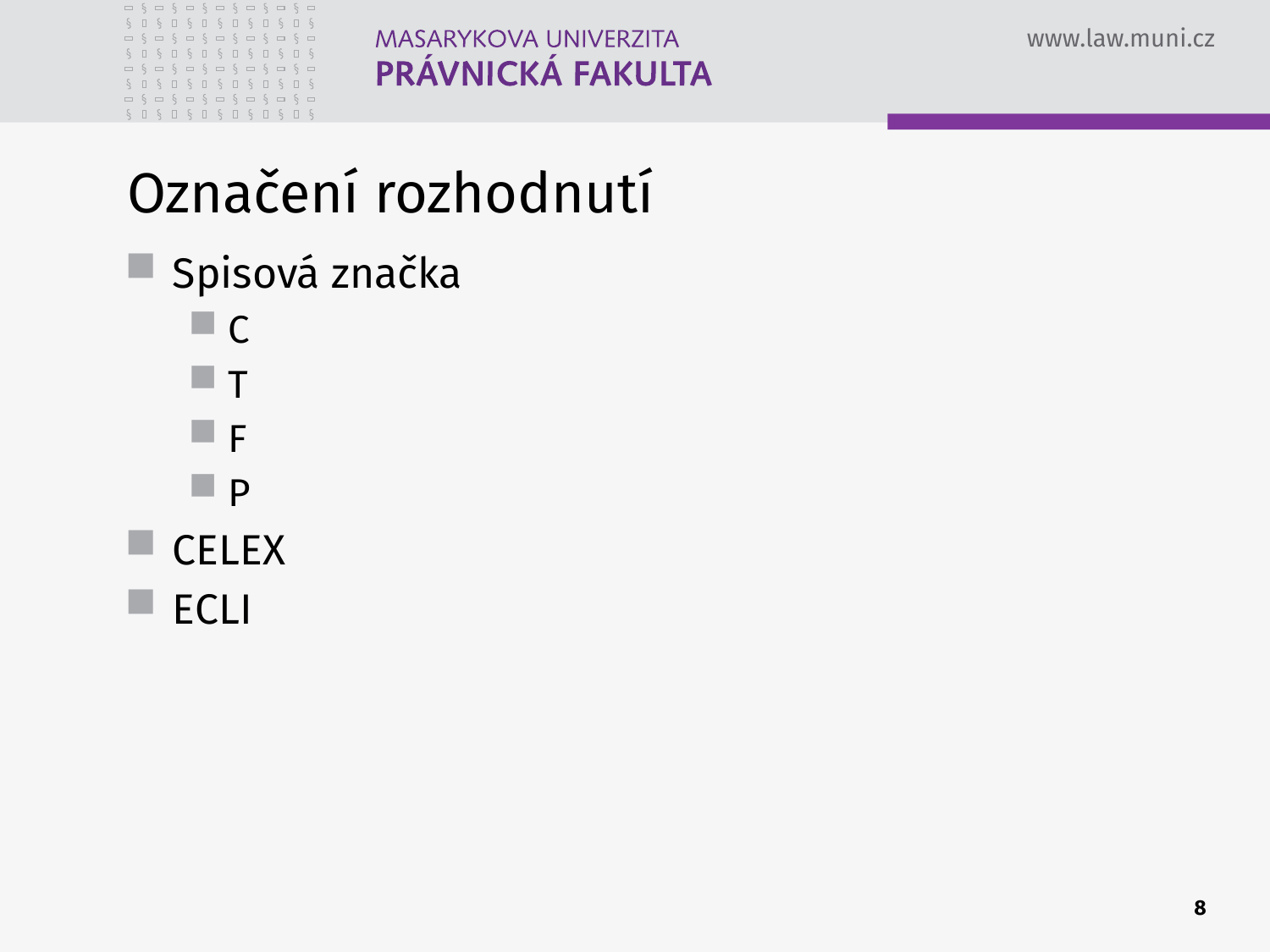

# Označení rozhodnutí
Spisová značka
C
T
F
P
CELEX
ECLI

8